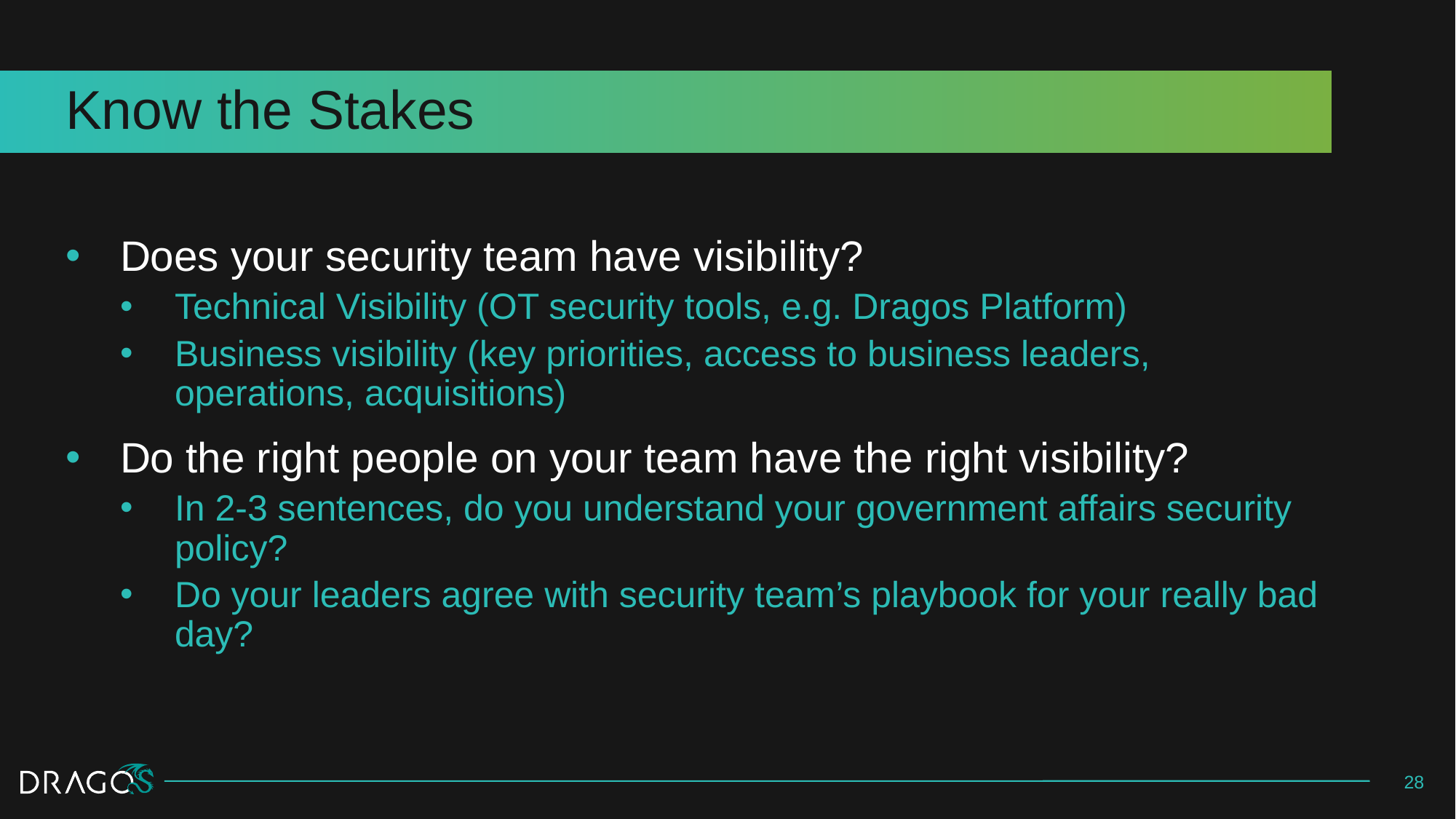

# Know the Stakes

Does your security team have visibility?
Technical Visibility (OT security tools, e.g. Dragos Platform)
Business visibility (key priorities, access to business leaders, operations, acquisitions)
Do the right people on your team have the right visibility?
In 2-3 sentences, do you understand your government affairs security policy?
Do your leaders agree with security team’s playbook for your really bad day?

28